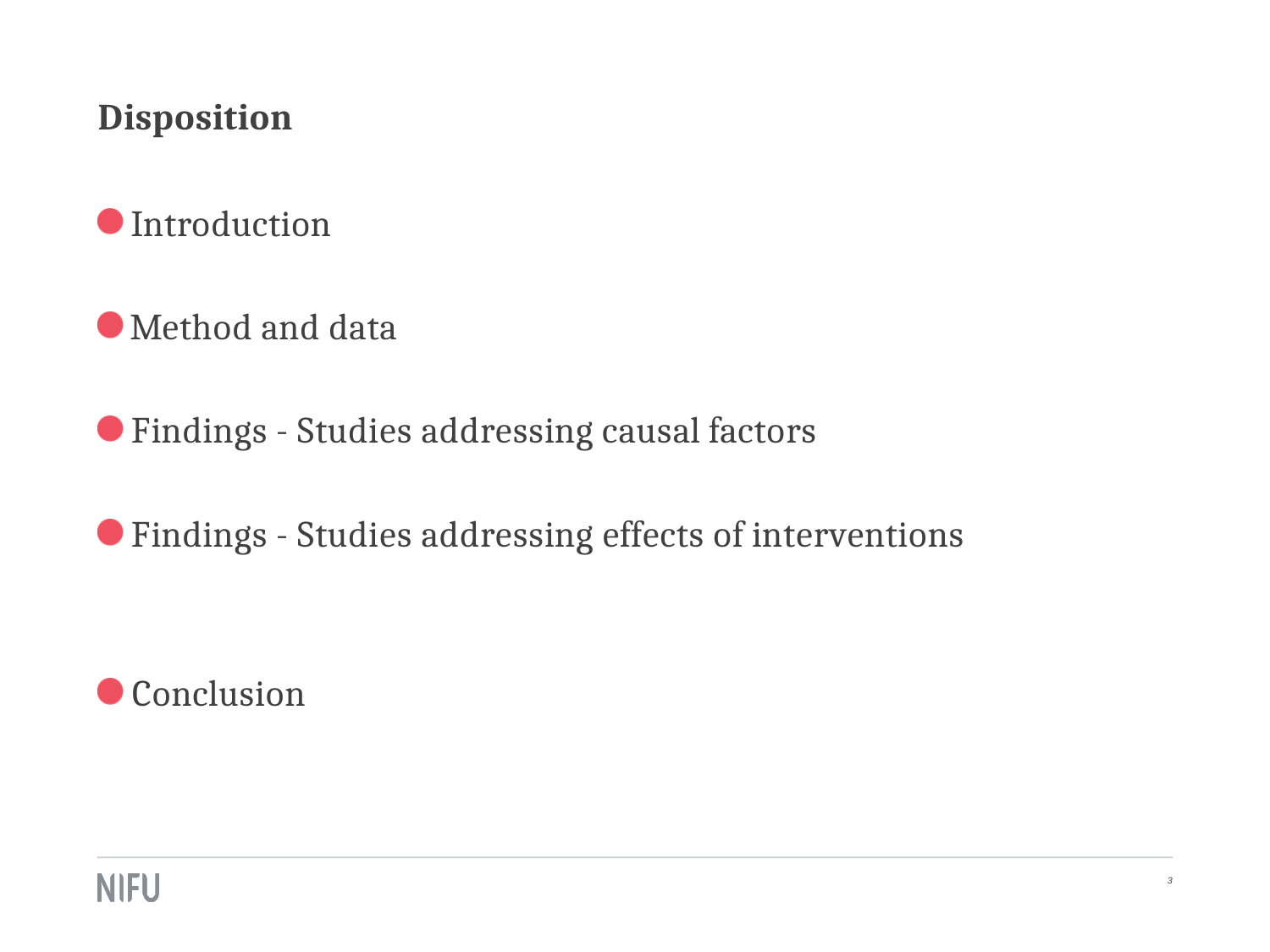

# Disposition
Introduction

Method and data

Findings - Studies addressing causal factors

Findings - Studies addressing effects of interventions

Conclusion

3